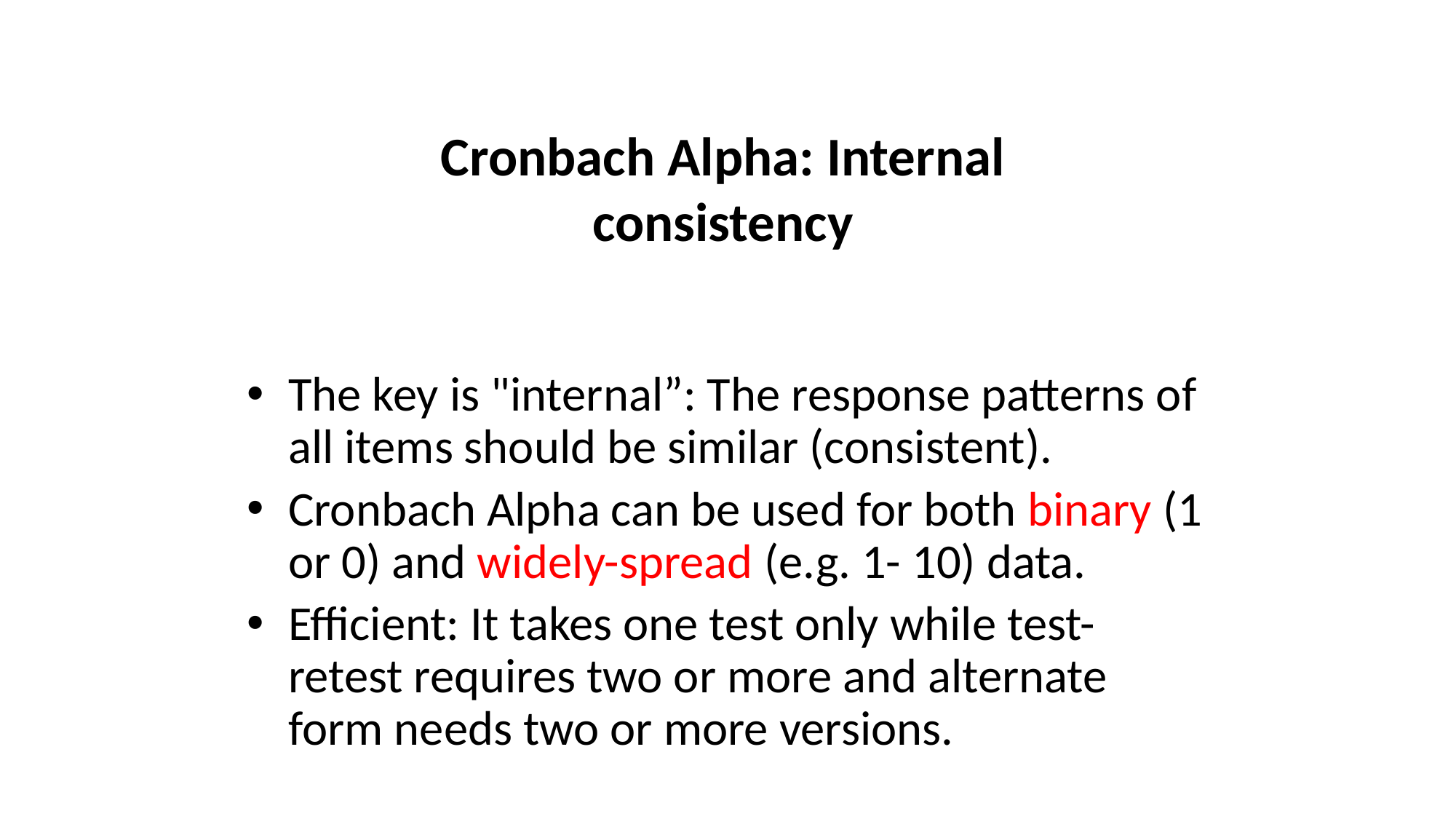

# Cronbach Alpha: Internal consistency
The key is "internal”: The response patterns of all items should be similar (consistent).
Cronbach Alpha can be used for both binary (1 or 0) and widely-spread (e.g. 1- 10) data.
Efficient: It takes one test only while test-retest requires two or more and alternate form needs two or more versions.